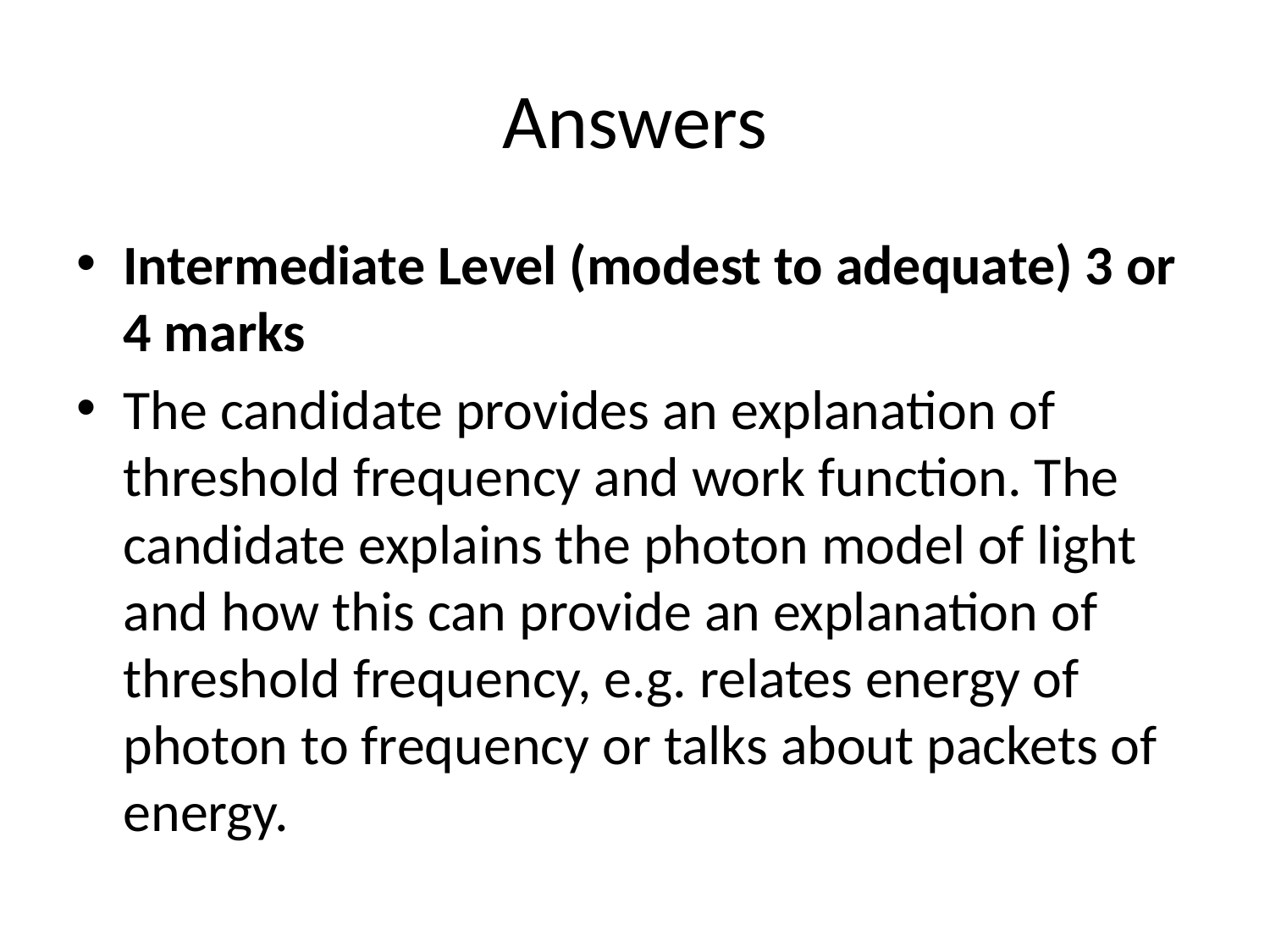

# Answers
Intermediate Level (modest to adequate) 3 or 4 marks
The candidate provides an explanation of threshold frequency and work function. The candidate explains the photon model of light and how this can provide an explanation of threshold frequency, e.g. relates energy of photon to frequency or talks about packets of energy.